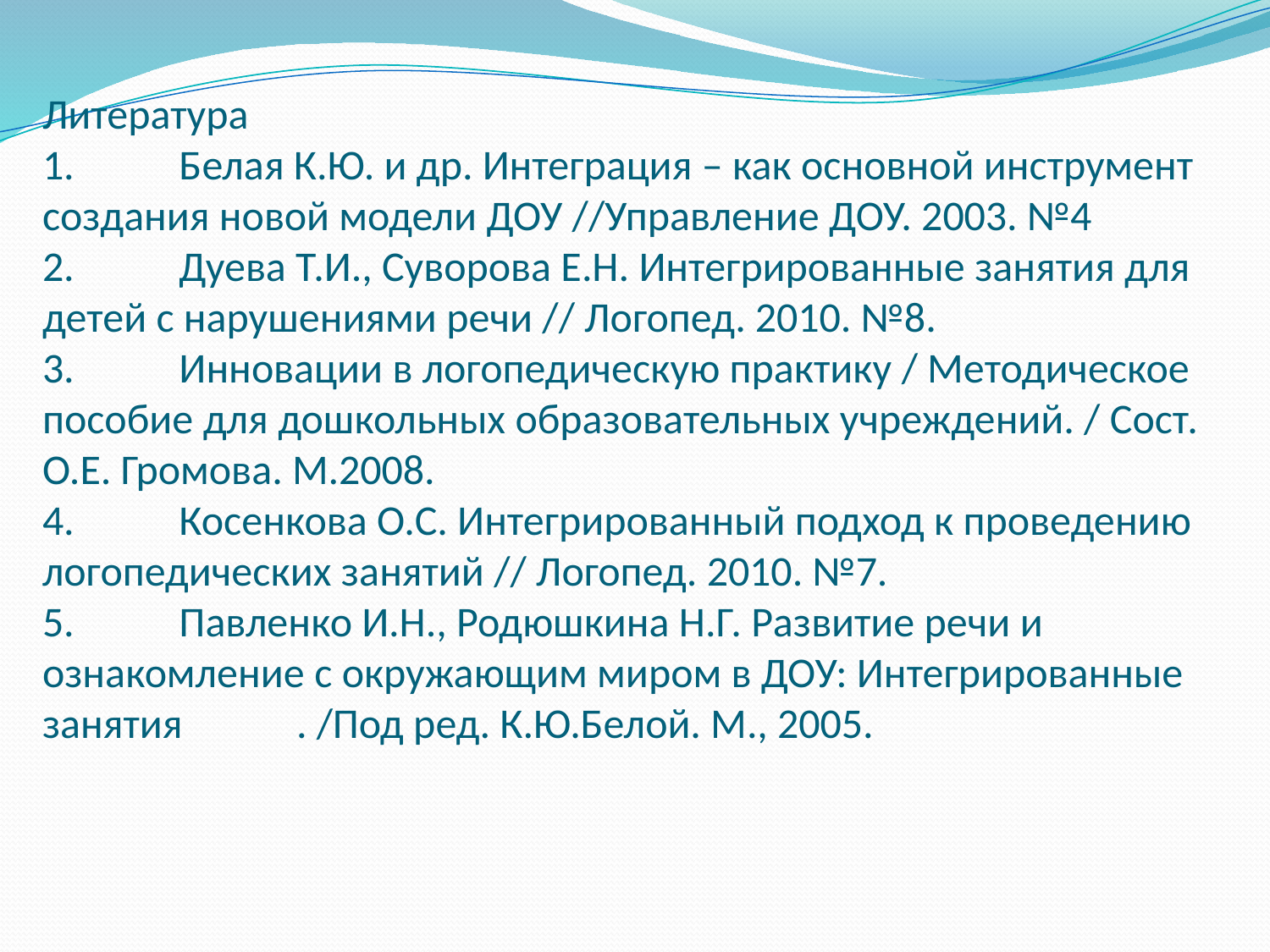

# Литература 1.           Белая К.Ю. и др. Интеграция – как основной инструмент создания новой модели ДОУ //Управление ДОУ. 2003. №4 2.           Дуева Т.И., Суворова Е.Н. Интегрированные занятия для детей с нарушениями речи // Логопед. 2010. №8. 3.           Инновации в логопедическую практику / Методическое пособие для дошкольных образовательных учреждений. / Сост. О.Е. Громова. М.2008. 4.           Косенкова О.С. Интегрированный подход к проведению логопедических занятий // Логопед. 2010. №7. 5.           Павленко И.Н., Родюшкина Н.Г. Развитие речи и ознакомление с окружающим миром в ДОУ: Интегрированные занятия	. /Под ред. К.Ю.Белой. М., 2005.